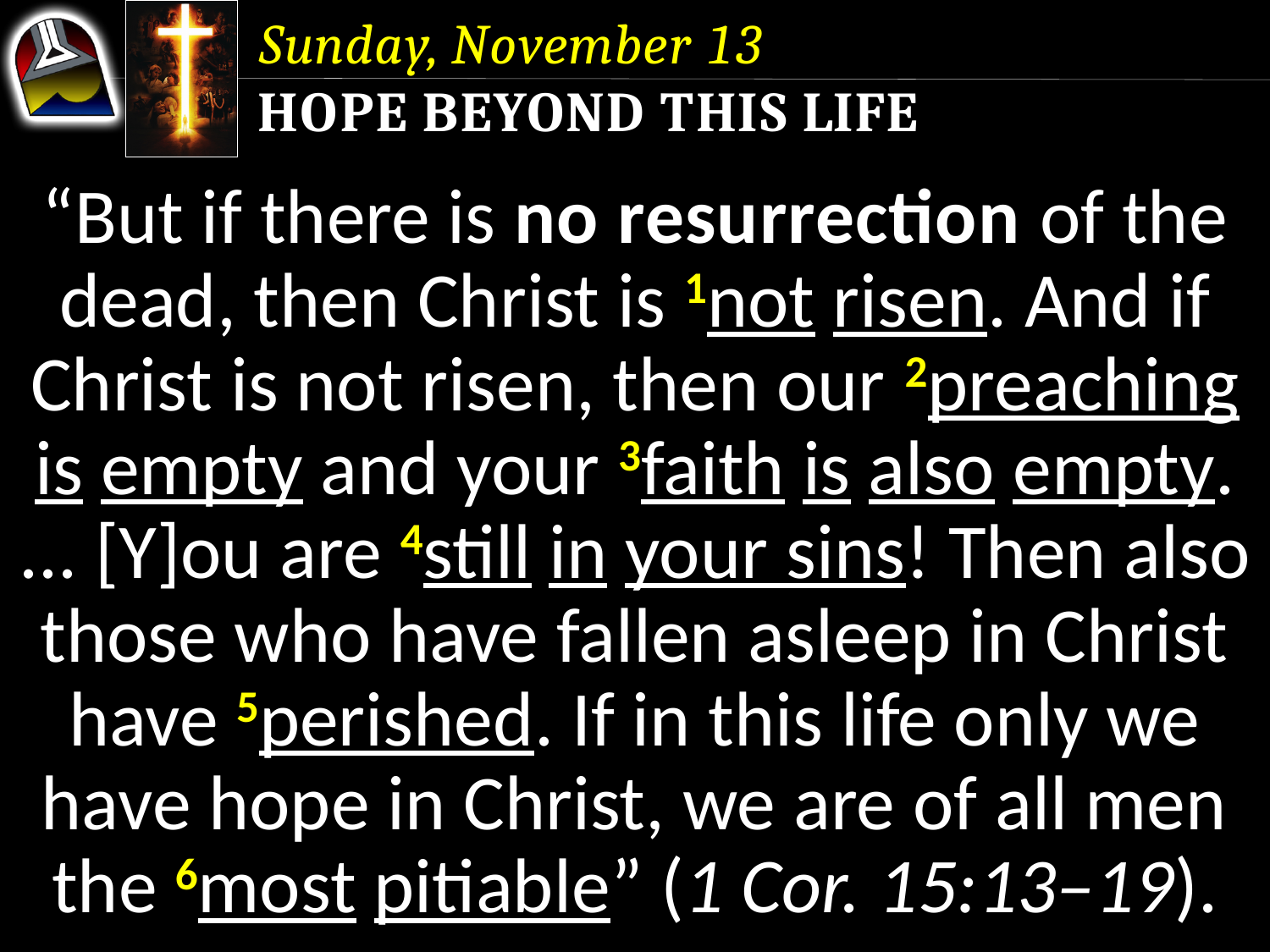

Sunday, November 13
Hope Beyond This Life
“But if there is no resurrection of the dead, then Christ is 1not risen. And if Christ is not risen, then our 2preaching is empty and your 3faith is also empty.
... [Y]ou are 4still in your sins! Then also those who have fallen asleep in Christ have 5perished. If in this life only we have hope in Christ, we are of all men the 6most pitiable” (1 Cor. 15:13–19).